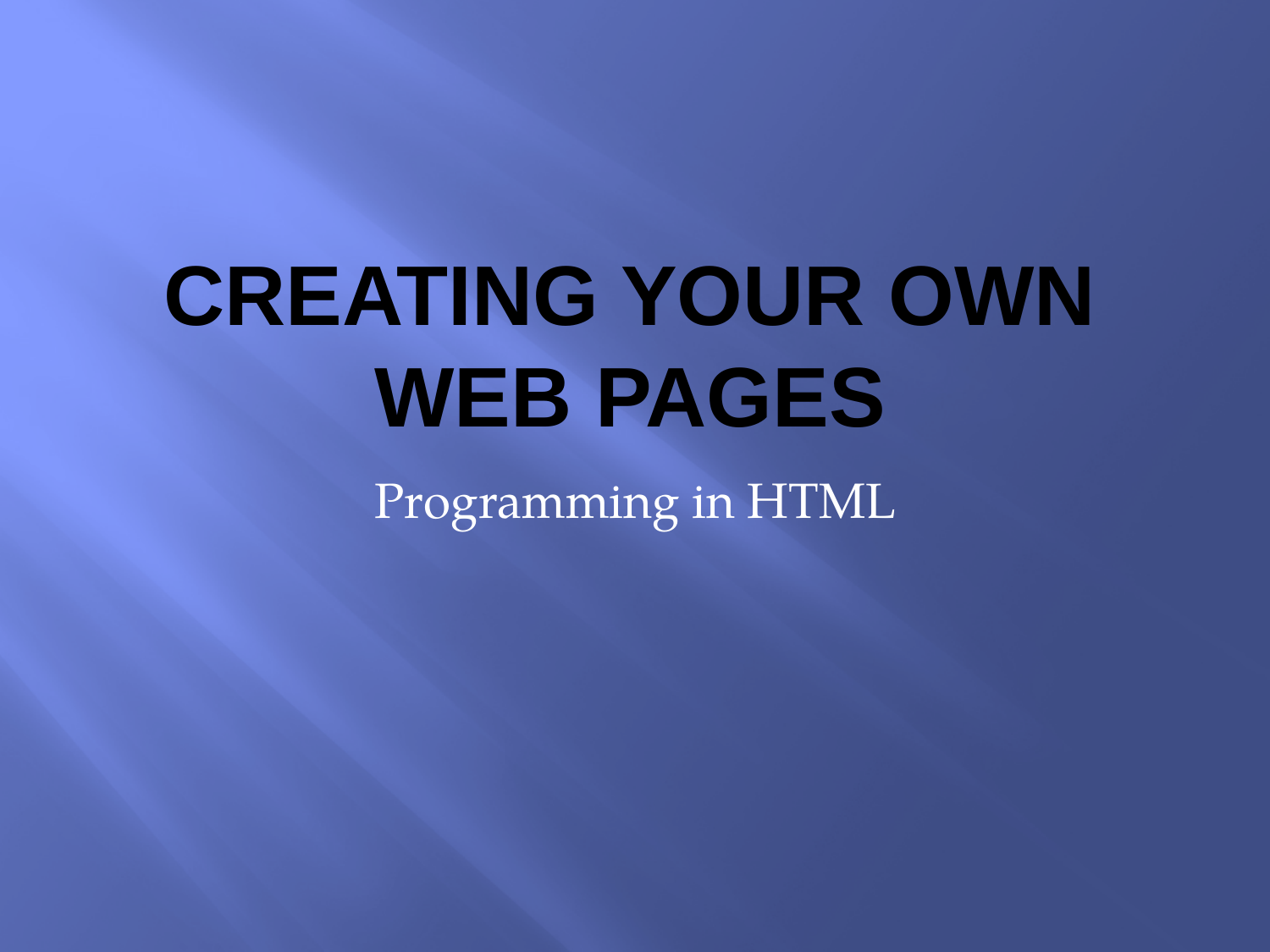

# Creating Your Own Web Pages
Programming in HTML